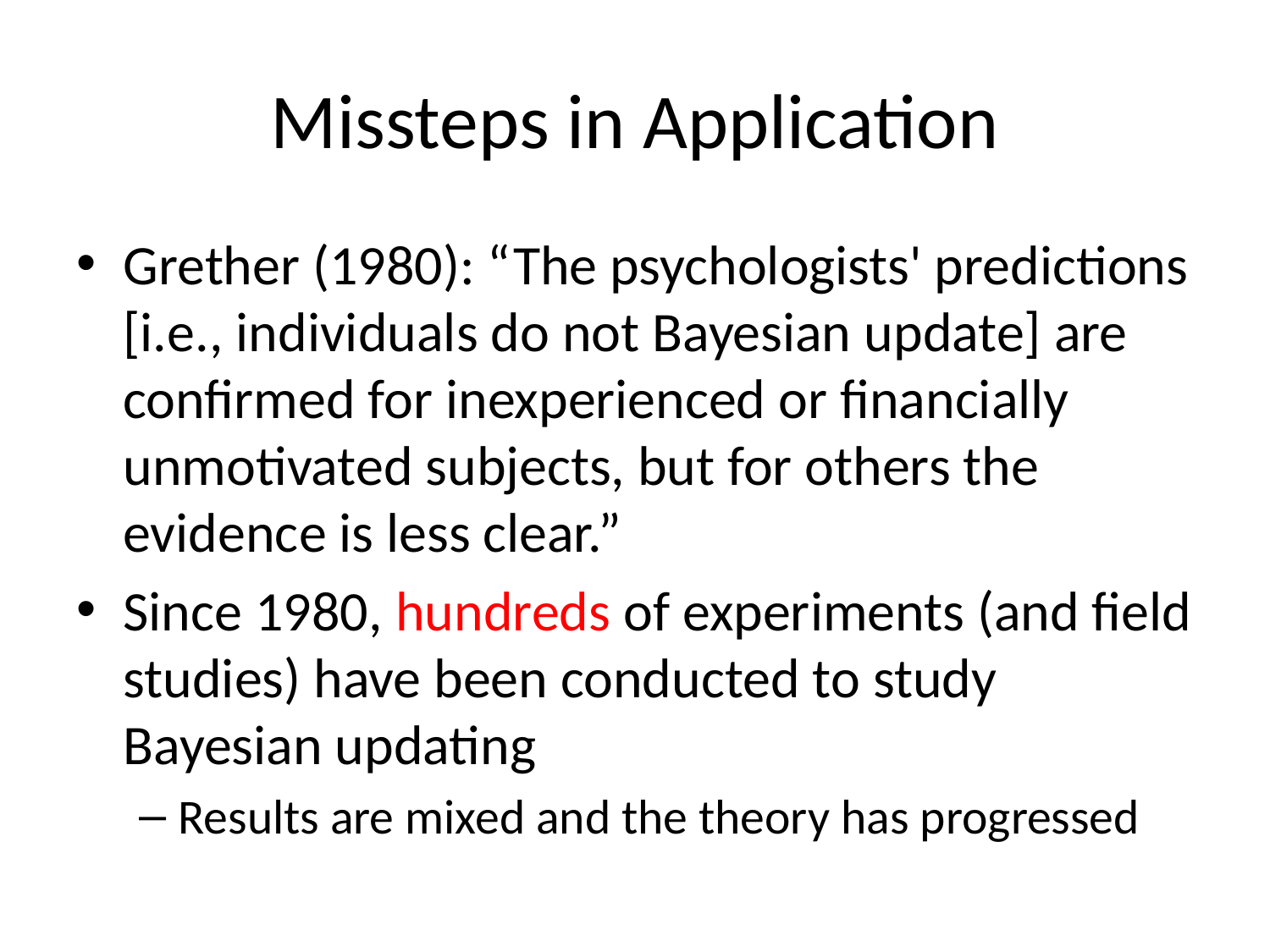

# Missteps in Application
Grether (1980): “The psychologists' predictions [i.e., individuals do not Bayesian update] are confirmed for inexperienced or financially unmotivated subjects, but for others the evidence is less clear.”
Since 1980, hundreds of experiments (and field studies) have been conducted to study Bayesian updating
Results are mixed and the theory has progressed